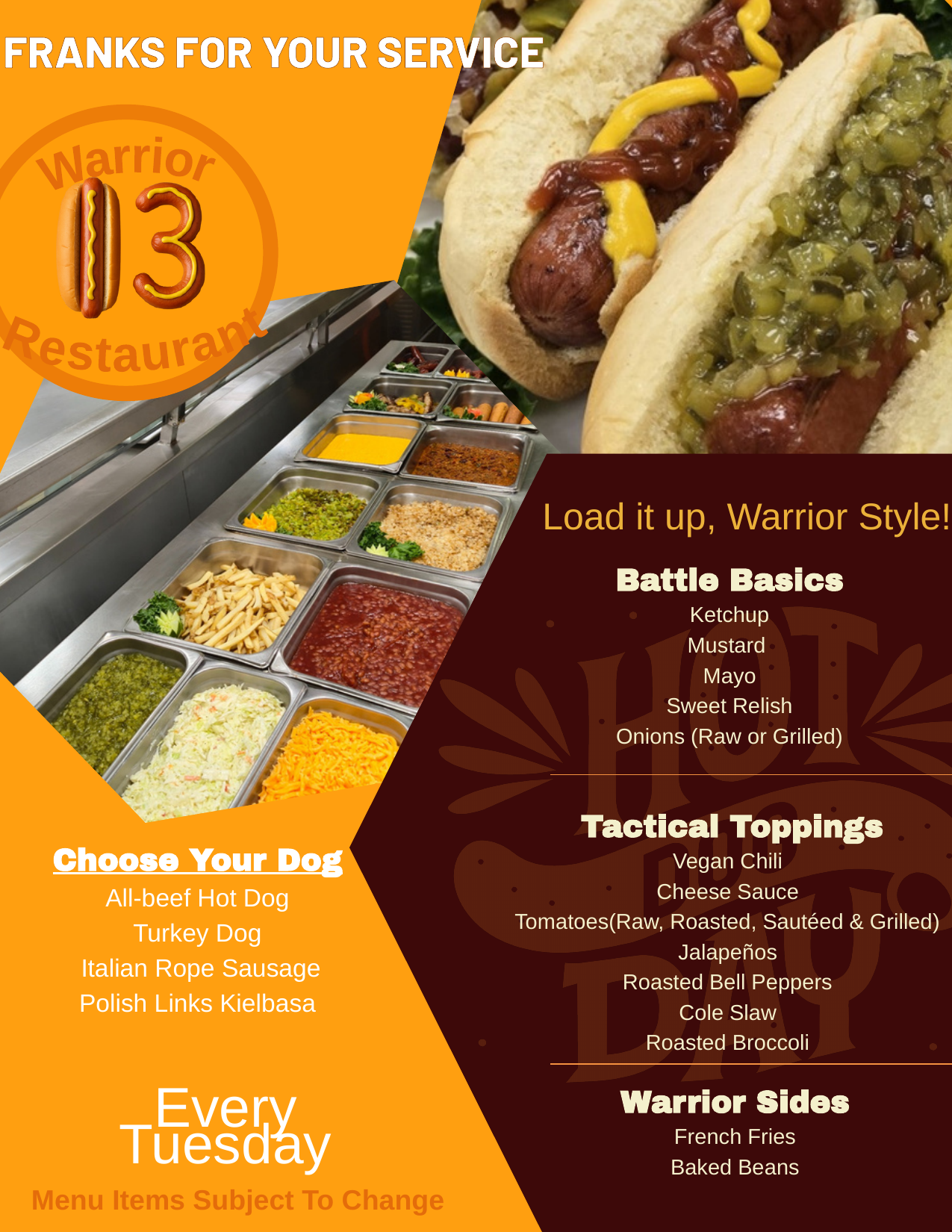

FRANKS FOR YOUR SERVICE

Warrior

Restaurant

Load it up, Warrior Style!

Battle Basics
Ketchup
Mustard
Mayo
Sweet Relish
Onions (Raw or Grilled)

 Tactical Toppings
Vegan Chili
Cheese Sauce
Tomatoes(Raw, Roasted, Sautéed & Grilled)
Jalapeños
Roasted Bell Peppers
Cole Slaw
Roasted Broccoli

Choose Your Dog
All-beef Hot Dog
Turkey Dog
 Italian Rope Sausage
Polish Links Kielbasa

Warrior Sides
French Fries
Baked Beans

Every Tuesday
Menu Items Subject To Change